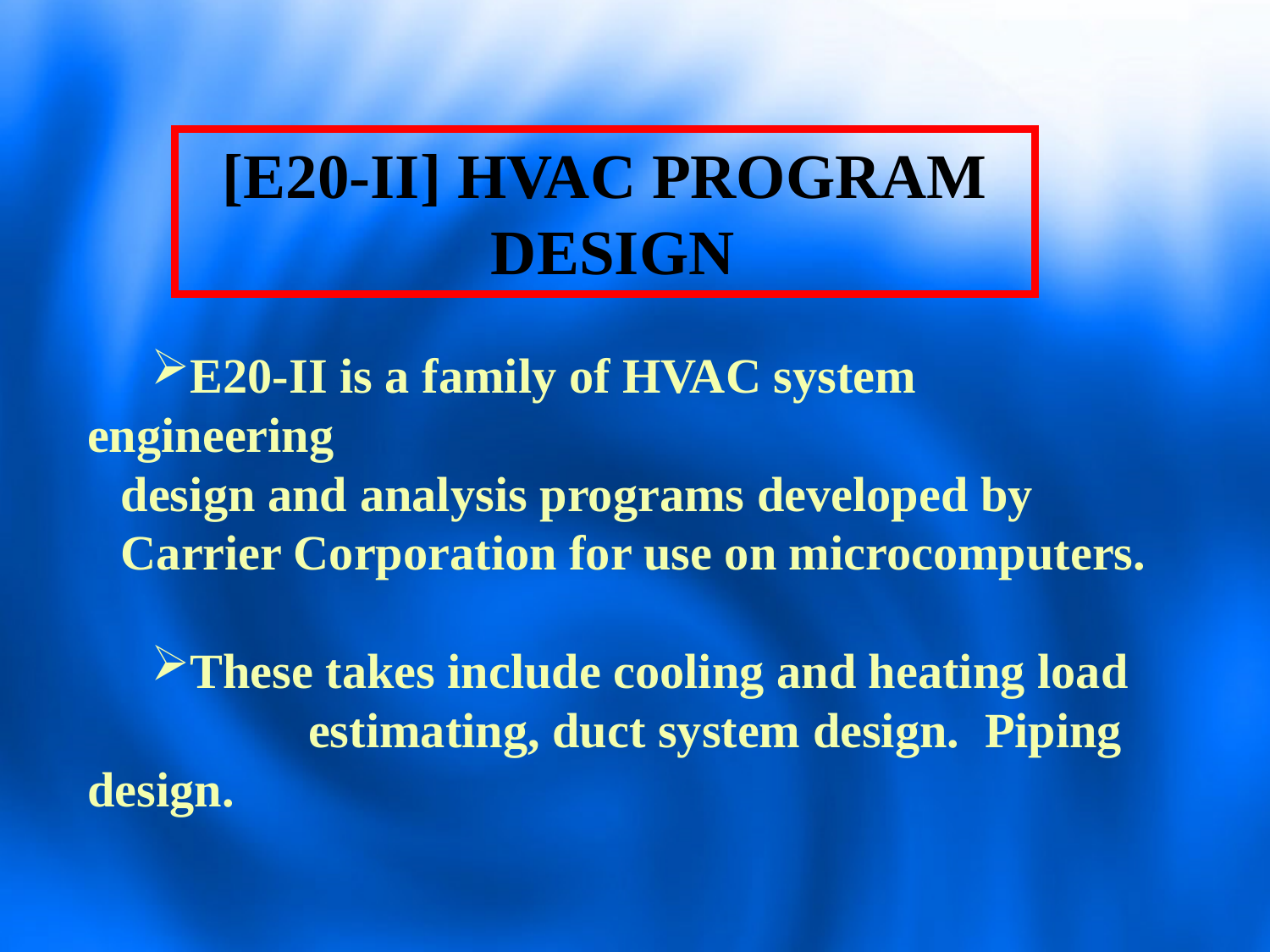

[E20-II] HVAC PROGRAM
DESIGN
E20-II is a family of HVAC system engineering
design and analysis programs developed by
Carrier Corporation for use on microcomputers.
These takes include cooling and heating load                      estimating, duct system design.  Piping design.